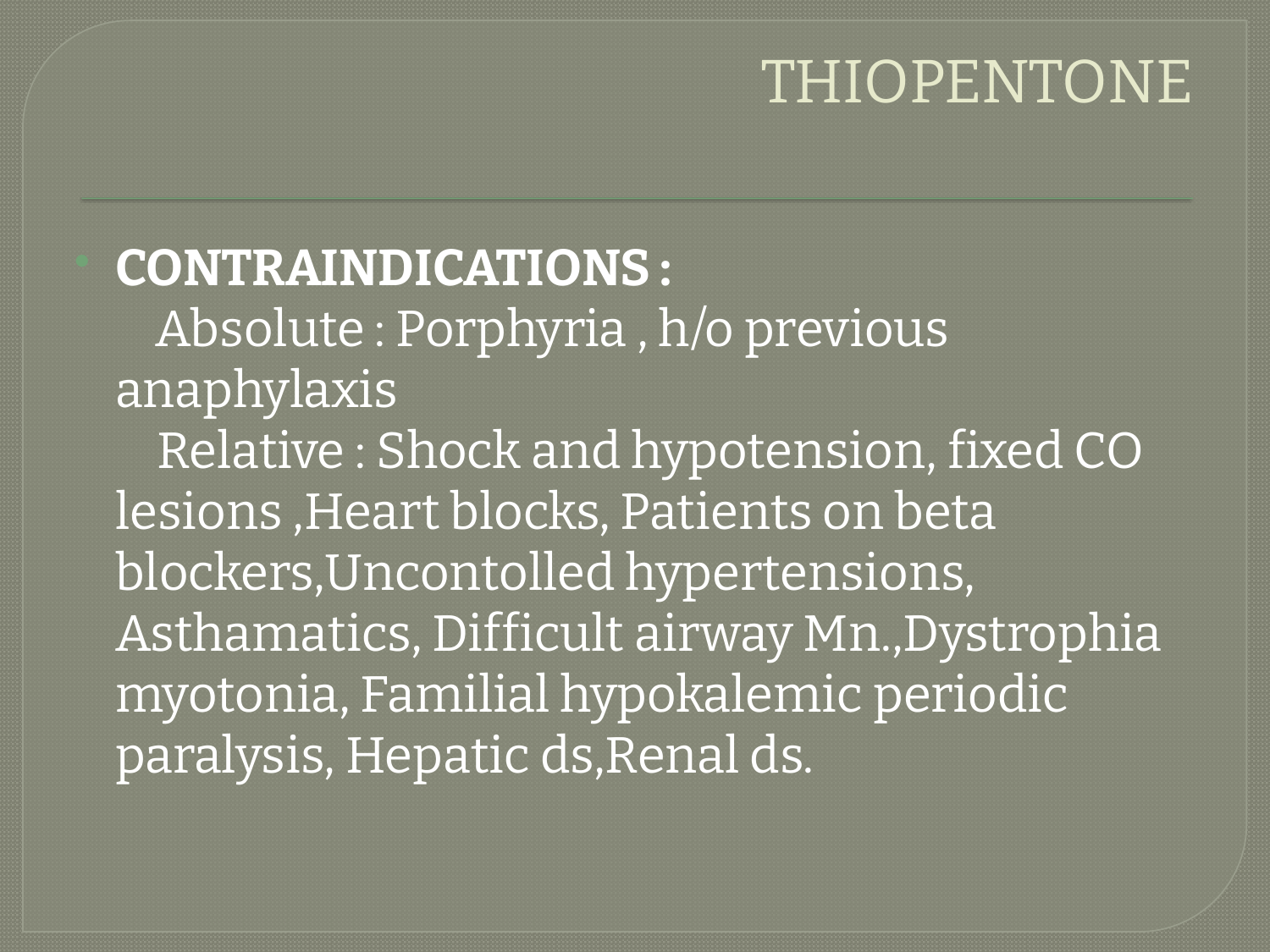

# THIOPENTONE
CONTRAINDICATIONS :
        Absolute : Porphyria , h/o previous anaphylaxis
        Relative : Shock and hypotension, fixed CO lesions ,Heart blocks, Patients on beta blockers,Uncontolled hypertensions, Asthamatics, Difficult airway Mn.,Dystrophia myotonia, Familial hypokalemic periodic paralysis, Hepatic ds,Renal ds.